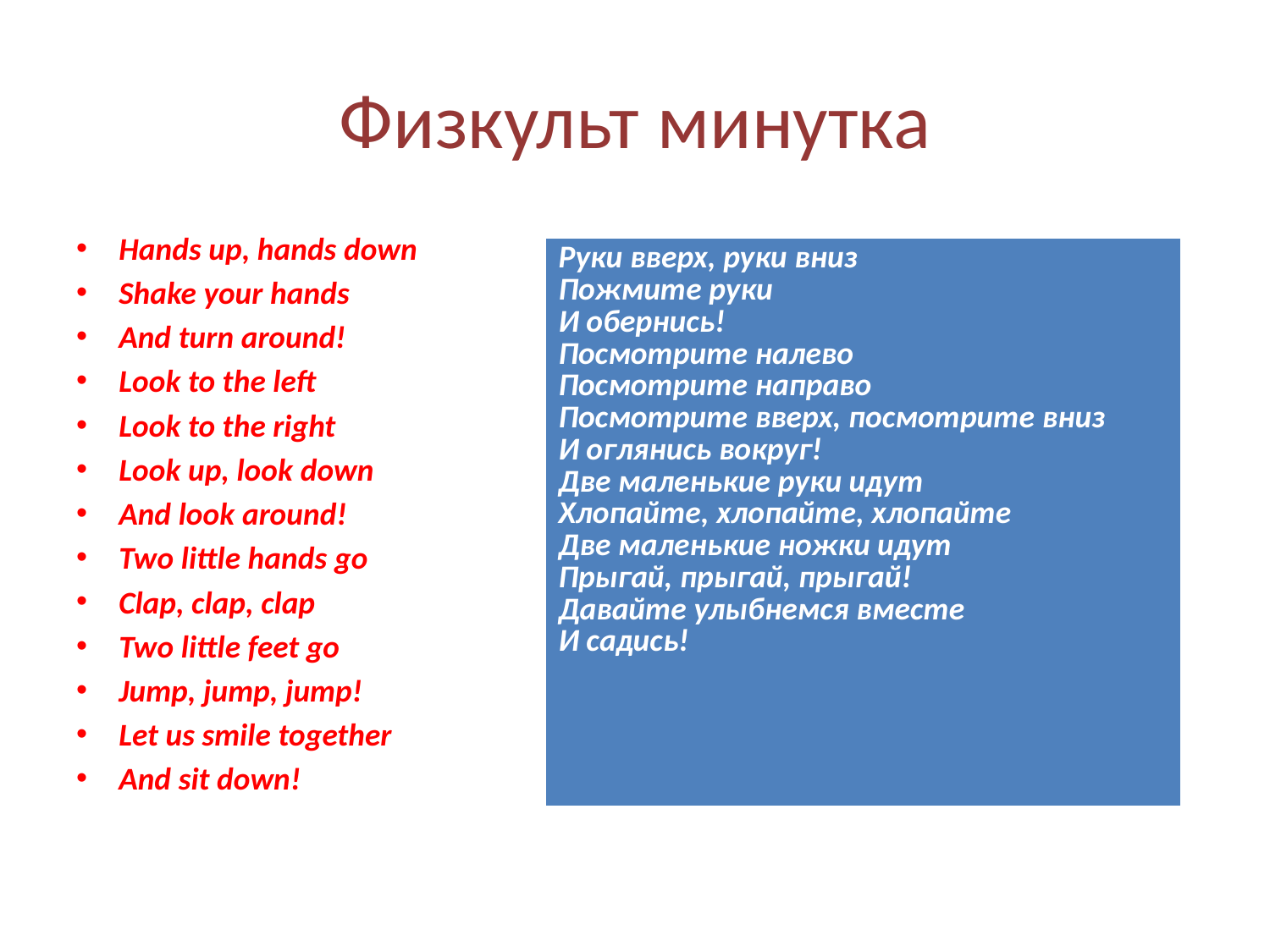

# Физкульт минутка

Hands up, hands down
Shake your hands
And turn around!
Look to the left
Look to the right
Look up, look down
And look around!
Two little hands go
Clap, clap, clap
Two little feet go
Jump, jump, jump!
Let us smile together
And sit down!

| Руки вверх, руки вниз Пожмите руки И обернись! Посмотрите налево Посмотрите направо Посмотрите вверх, посмотрите вниз И оглянись вокруг! Две маленькие руки идут Хлопайте, хлопайте, хлопайте Две маленькие ножки идут Прыгай, прыгай, прыгай! Давайте улыбнемся вместе И садись! |
| --- |